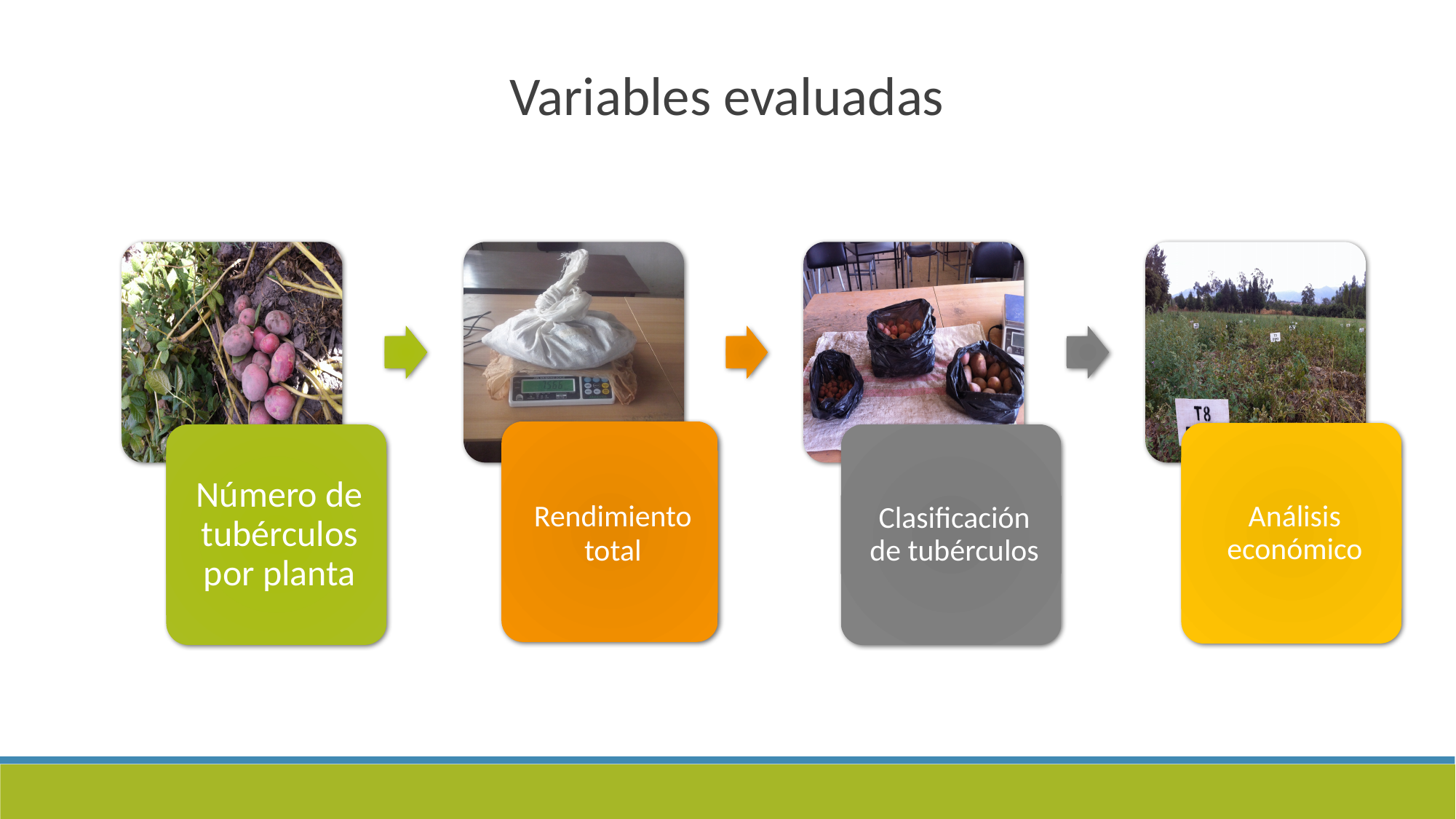

Variables evaluadas
Número de tubérculos por planta

Rendimiento total

Clasificación de tubérculos

Análisis económico